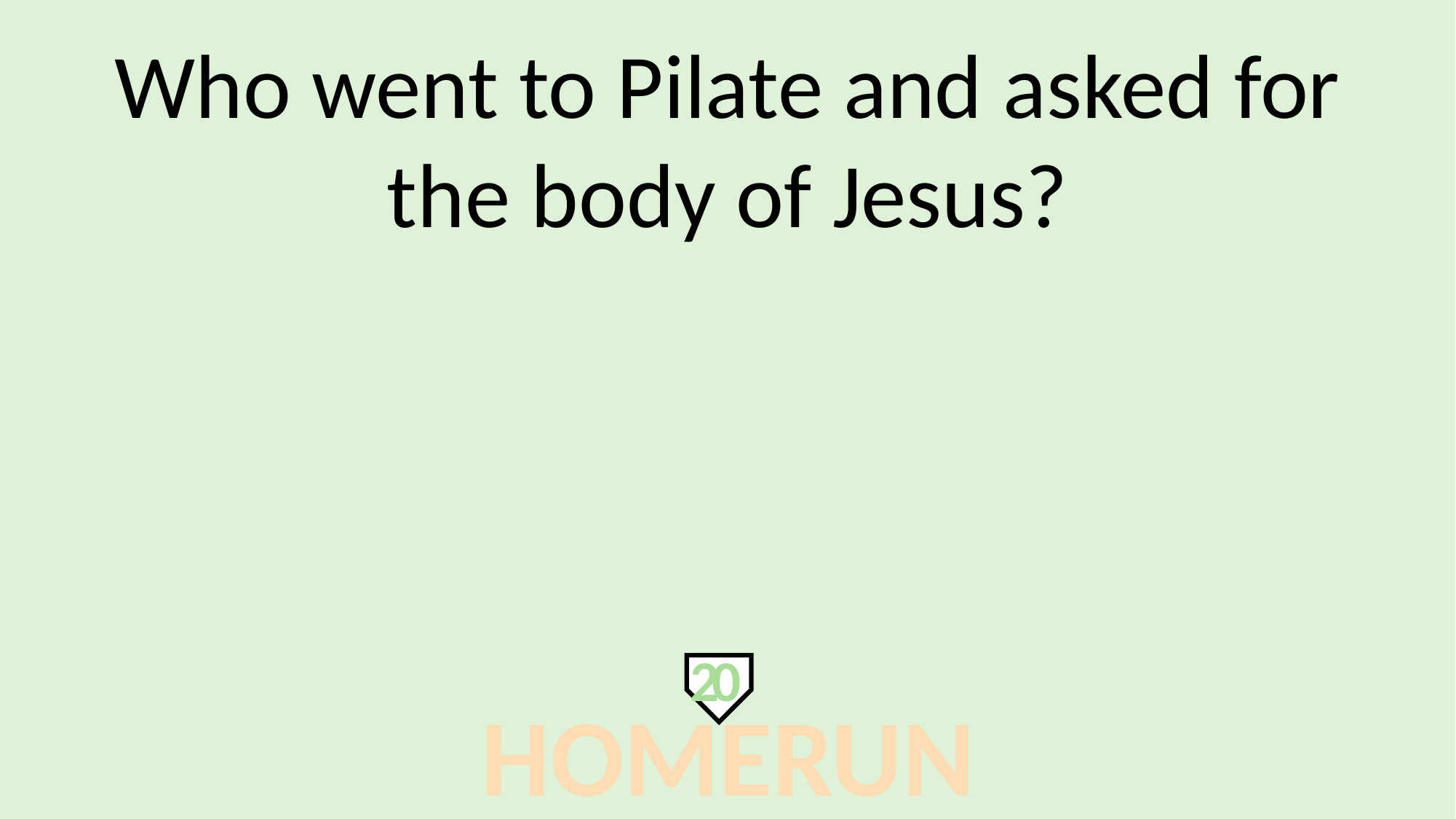

Who went to Pilate and asked for
the body of Jesus?
20

HOMERUN